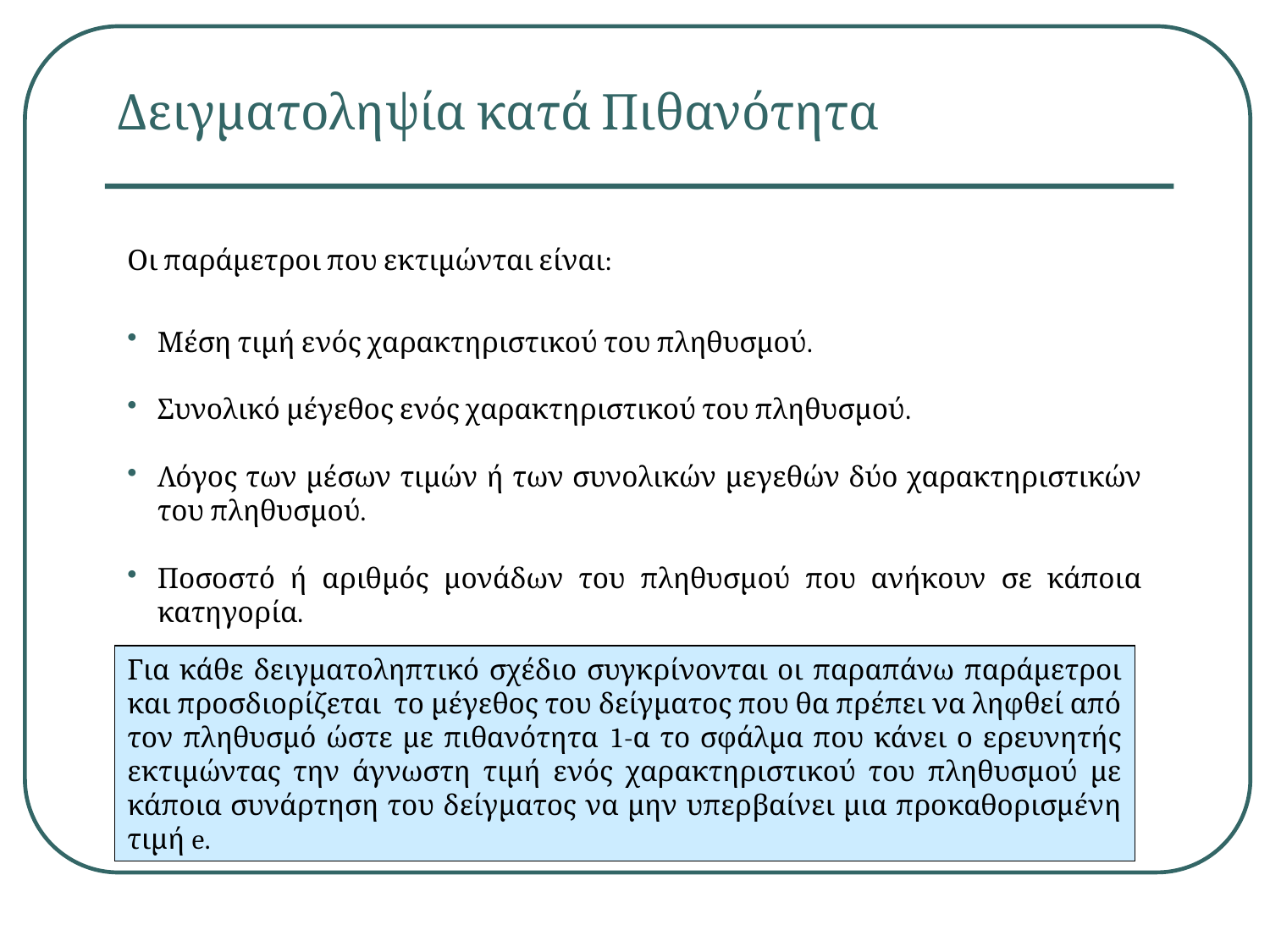

Δειγματοληψία κατά Πιθανότητα
Οι παράμετροι που εκτιμώνται είναι:

Μέση τιμή ενός χαρακτηριστικού του πληθυσμού.

Συνολικό μέγεθος ενός χαρακτηριστικού του πληθυσμού.

Λόγος των μέσων τιμών ή των συνολικών μεγεθών δύο χαρακτηριστικών του πληθυσμού.

Ποσοστό ή αριθμός μονάδων του πληθυσμού που ανήκουν σε κάποια κατηγορία.

Για κάθε δειγματοληπτικό σχέδιο συγκρίνονται οι παραπάνω παράμετροι και προσδιορίζεται  το μέγεθος του δείγματος που θα πρέπει να ληφθεί από τον πληθυσμό ώστε με πιθανότητα 1-α το σφάλμα που κάνει ο ερευνητής εκτιμώντας την άγνωστη τιμή ενός χαρακτηριστικού του πληθυσμού με κάποια συνάρτηση του δείγματος να μην υπερβαίνει μια προκαθορισμένη τιμή e.